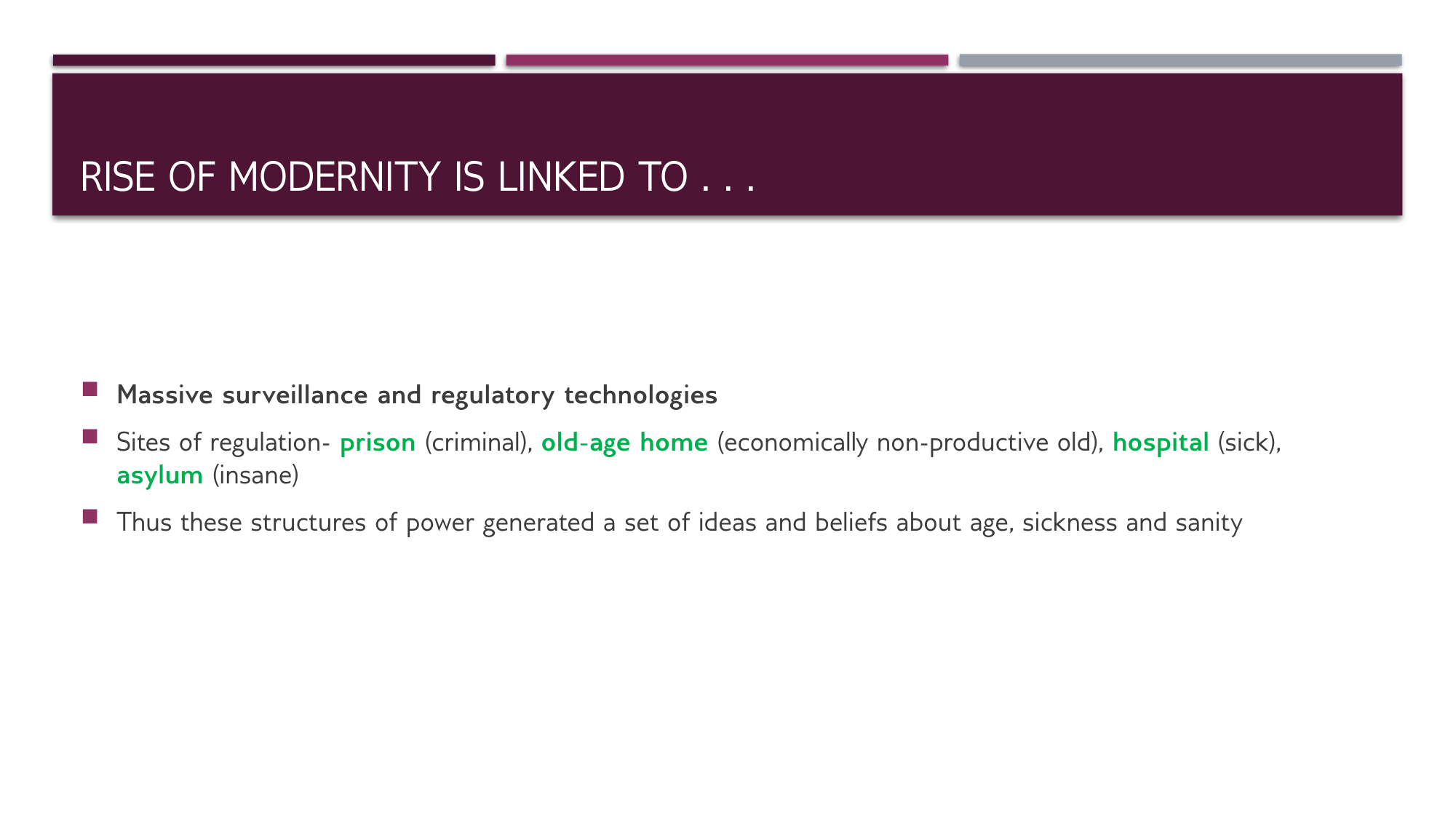

# Rise of modernity is linked to . . .
Massive surveillance and regulatory technologies
Sites of regulation- prison (criminal), old-age home (economically non-productive old), hospital (sick), asylum (insane)
Thus these structures of power generated a set of ideas and beliefs about age, sickness and sanity